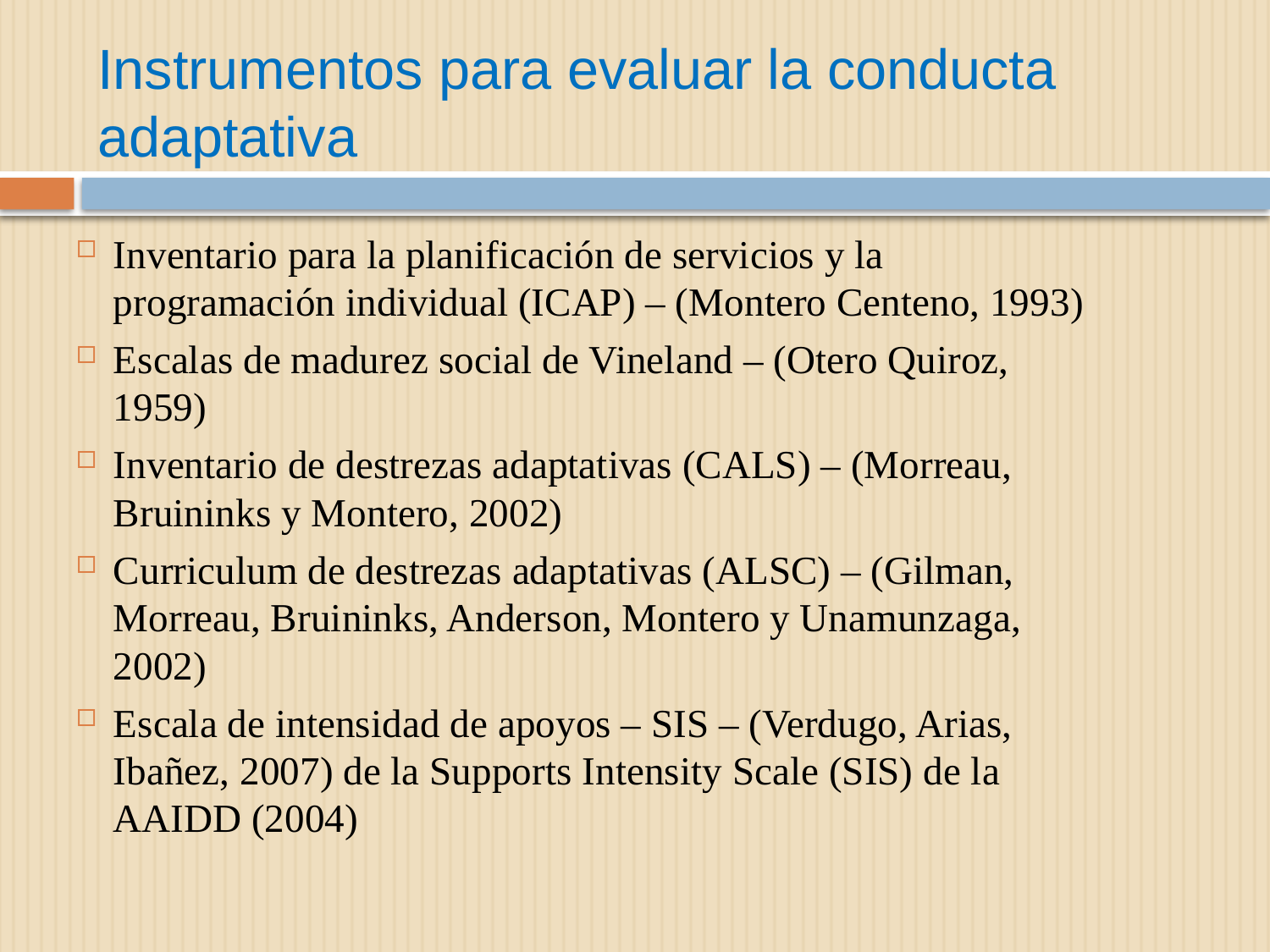

# Instrumentos para evaluar la conducta adaptativa
Inventario para la planificación de servicios y la programación individual (ICAP) – (Montero Centeno, 1993)
Escalas de madurez social de Vineland – (Otero Quiroz, 1959)
Inventario de destrezas adaptativas (CALS) – (Morreau, Bruininks y Montero, 2002)
Curriculum de destrezas adaptativas (ALSC) – (Gilman, Morreau, Bruininks, Anderson, Montero y Unamunzaga, 2002)
Escala de intensidad de apoyos – SIS – (Verdugo, Arias, Ibañez, 2007) de la Supports Intensity Scale (SIS) de la AAIDD (2004)